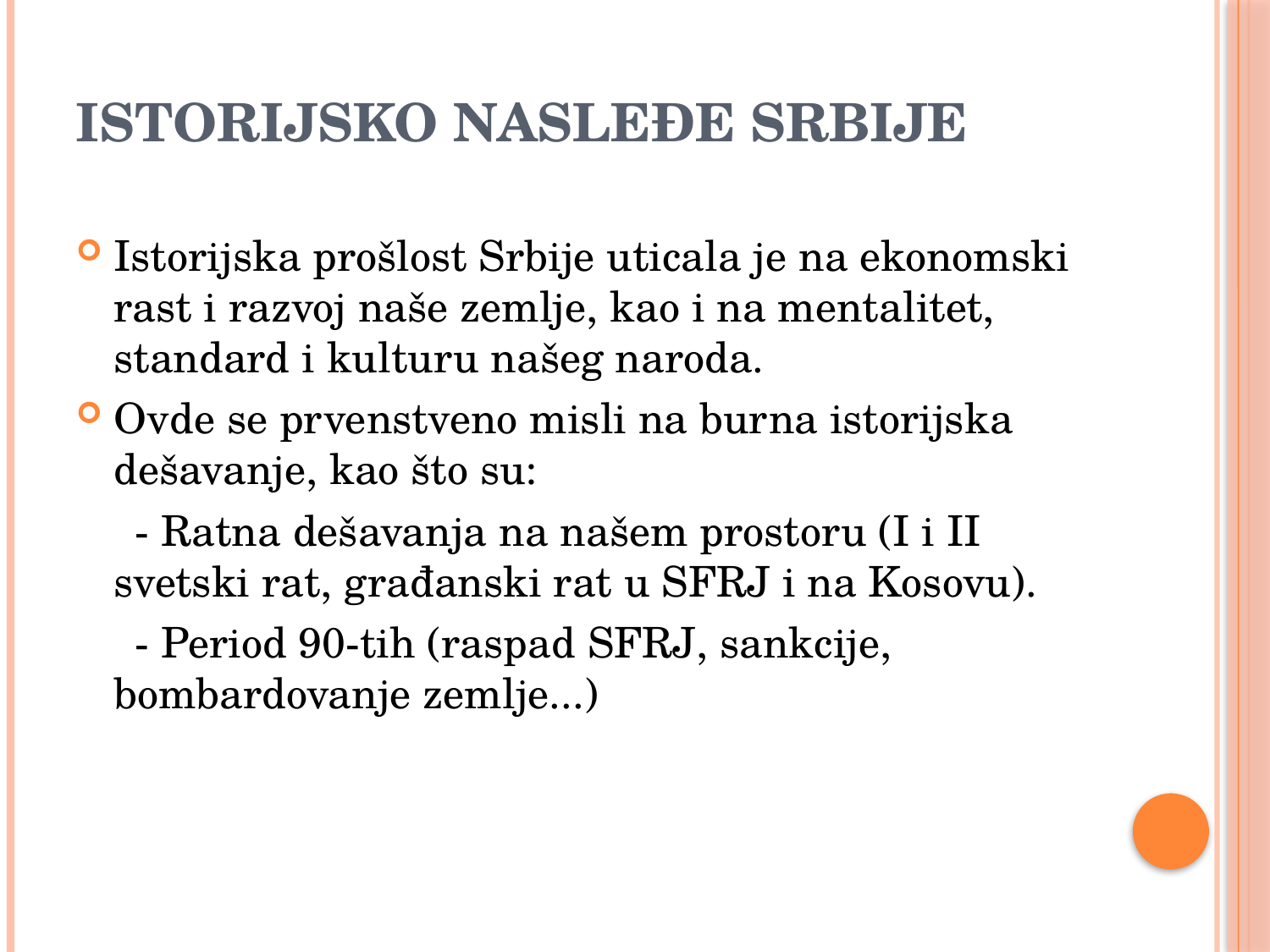

# Istorijsko nasleđe Srbije
Istorijska prošlost Srbije uticala je na ekonomski rast i razvoj naše zemlje, kao i na mentalitet, standard i kulturu našeg naroda.
Ovde se prvenstveno misli na burna istorijska dešavanje, kao što su:
     - Ratna dešavanja na našem prostoru (I i II svetski rat, građanski rat u SFRJ i na Kosovu).
     - Period 90-tih (raspad SFRJ, sankcije, bombardovanje zemlje...)